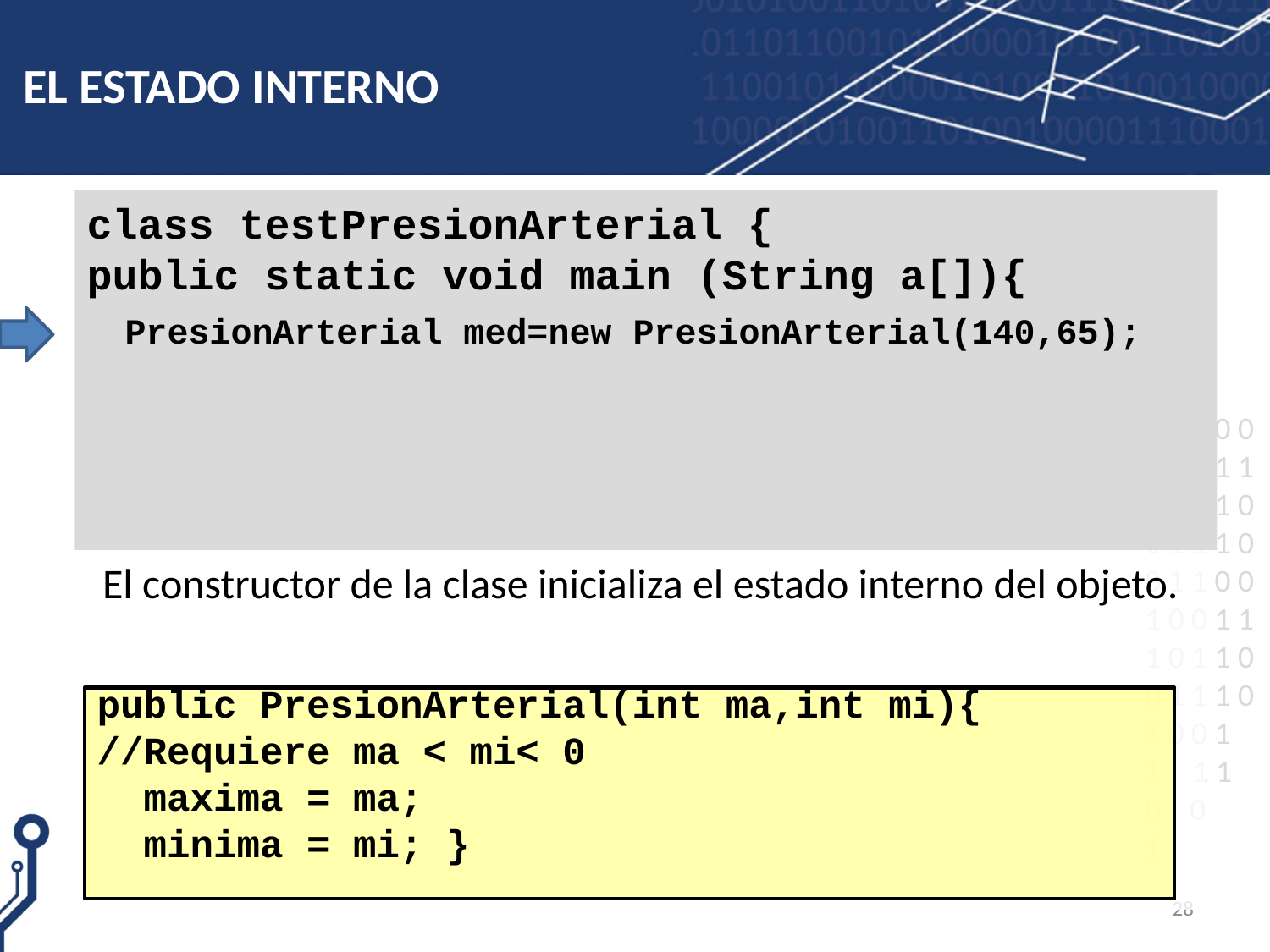

# EL ESTADO INTERNO

class testPresionArterial {
public static void main (String a[]){
  PresionArterial med=new PresionArterial(140,65);

El constructor de la clase inicializa el estado interno del objeto.
public PresionArterial(int ma,int mi){
//Requiere ma < mi< 0
  maxima = ma;
  minima = mi; }

28